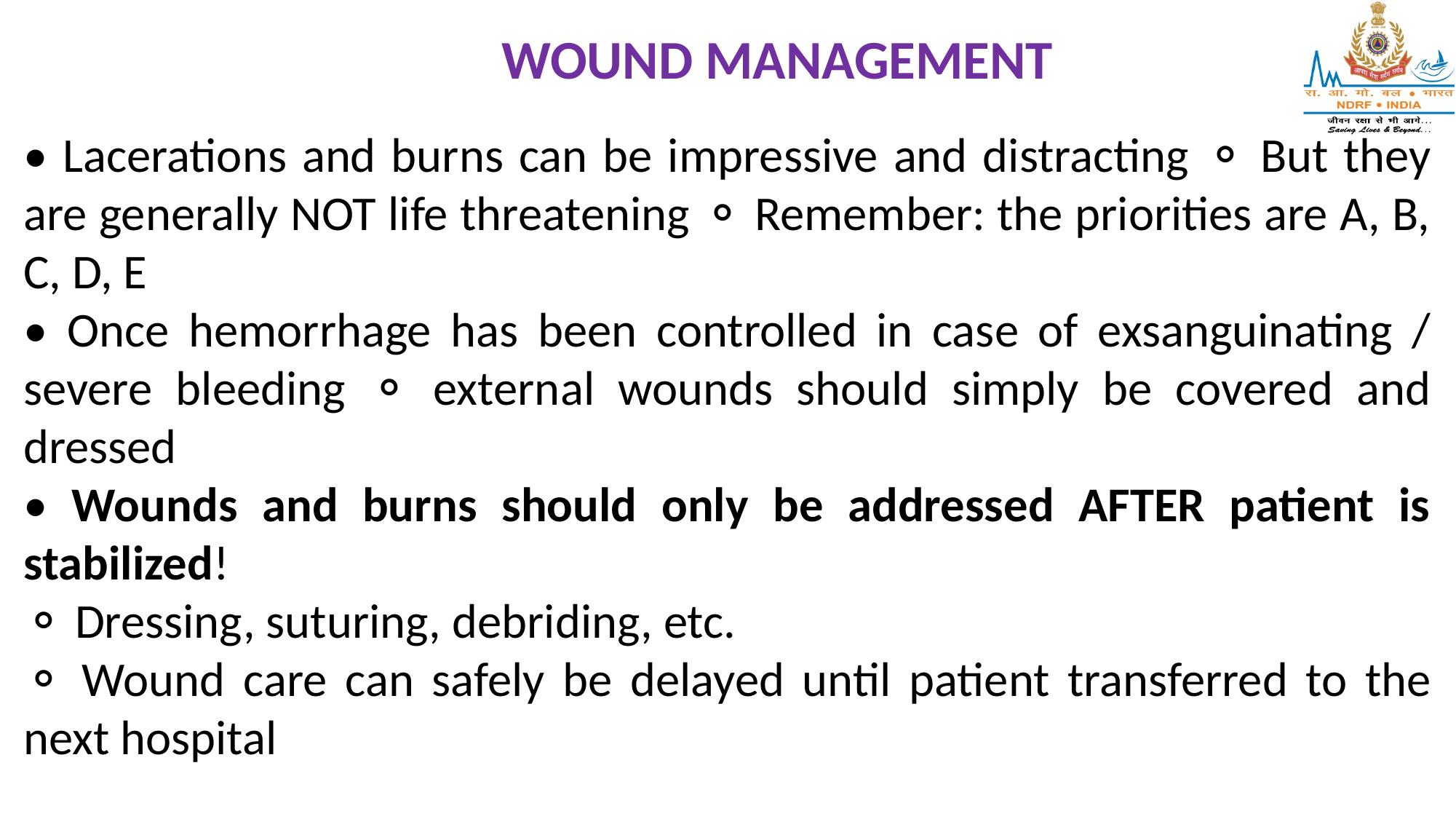

WOUND MANAGEMENT
• Lacerations and burns can be impressive and distracting ⚬ But they are generally NOT life threatening ⚬ Remember: the priorities are A, B, C, D, E
• Once hemorrhage has been controlled in case of exsanguinating / severe bleeding ⚬ external wounds should simply be covered and dressed
• Wounds and burns should only be addressed AFTER patient is stabilized!
⚬ Dressing, suturing, debriding, etc.
⚬ Wound care can safely be delayed until patient transferred to the next hospital